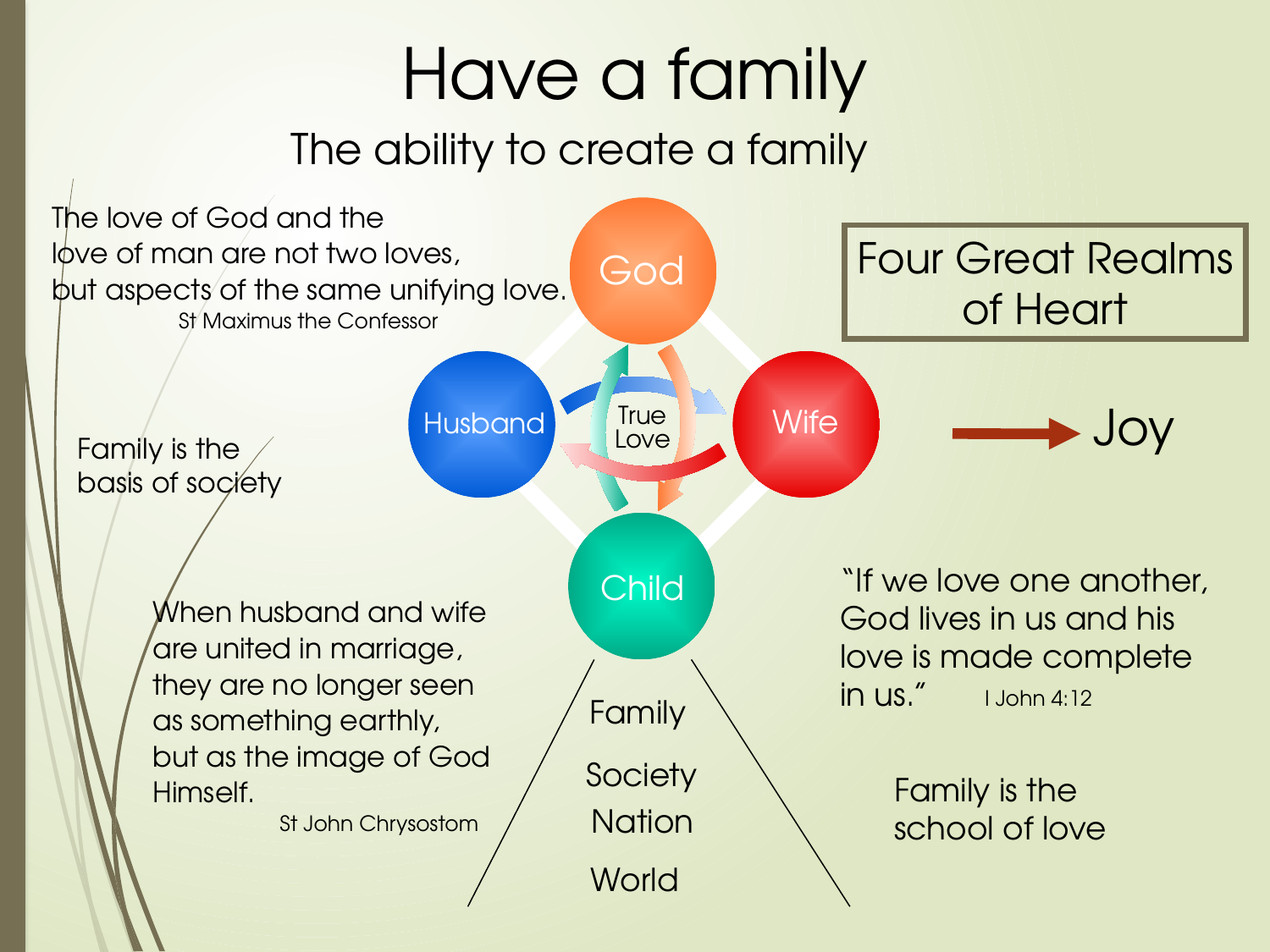

Have a family
The ability to create a family

The love of God and the
love of man are not two loves,
but aspects of the same unifying love.
	St Maximus the Confessor

God
Four Great Realms
of Heart

Joy
Wife
Husband
True Love
Family is the
basis of society

“If we love one another,
God lives in us and his
love is made complete
in us.”    	  I John 4:12
Child

When husband and wife
are united in marriage,
they are no longer seen
as something earthly,
but as the image of God
Himself.
	St John Chrysostom

Family
Society
Family is the
school of love
Nation
World